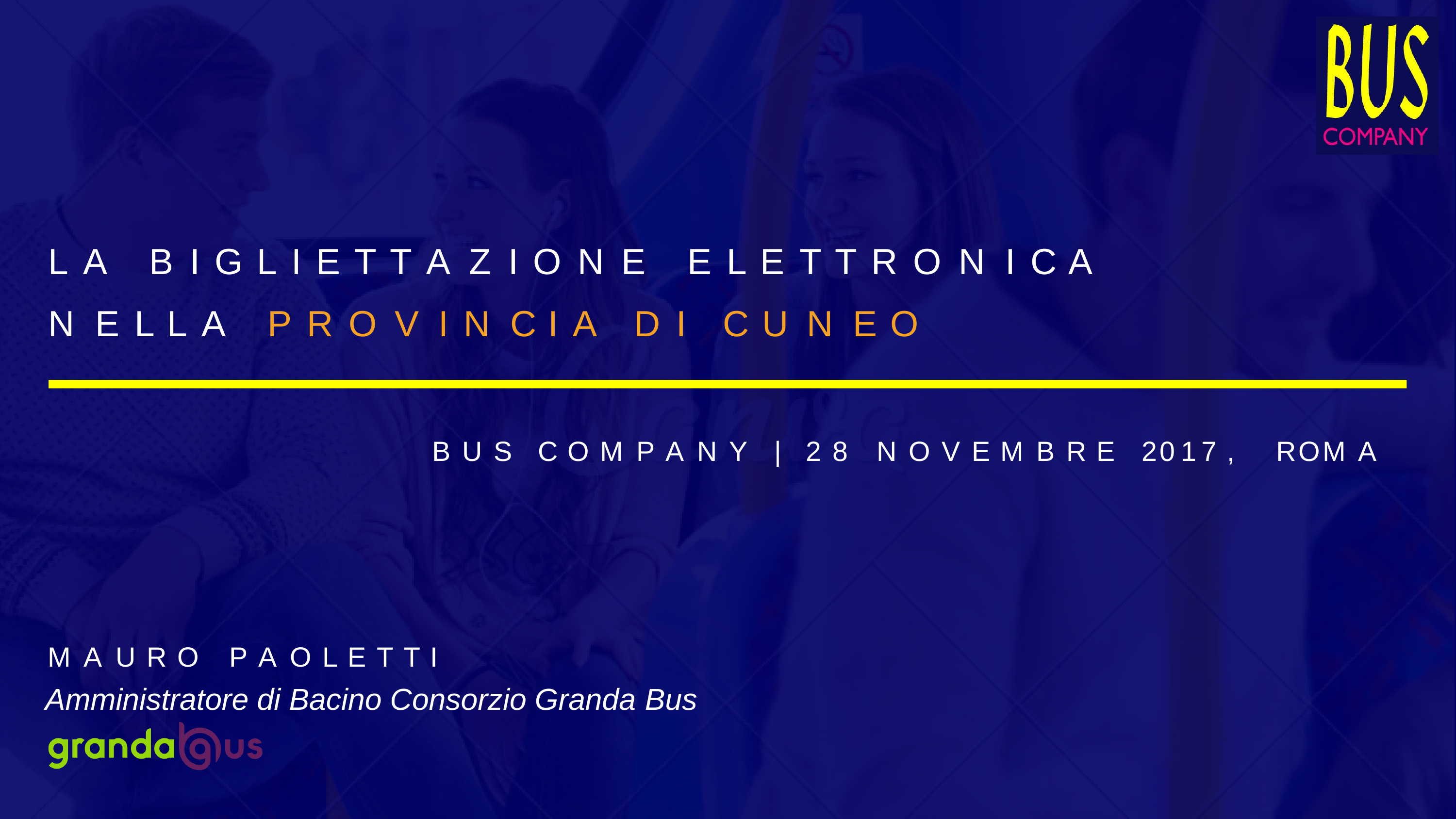

# L A	B I G L I E T T A Z I O N E
E L E T T R O N I C A
N E L L A	P R O V I N C I A	D I
C U N E O

B U S	C O M P A N Y	|
201 7 ,
2 8	N O V E M B R E
ROM A
M A U R O	P A O L E T T I
Amministratore di Bacino Consorzio Granda Bus